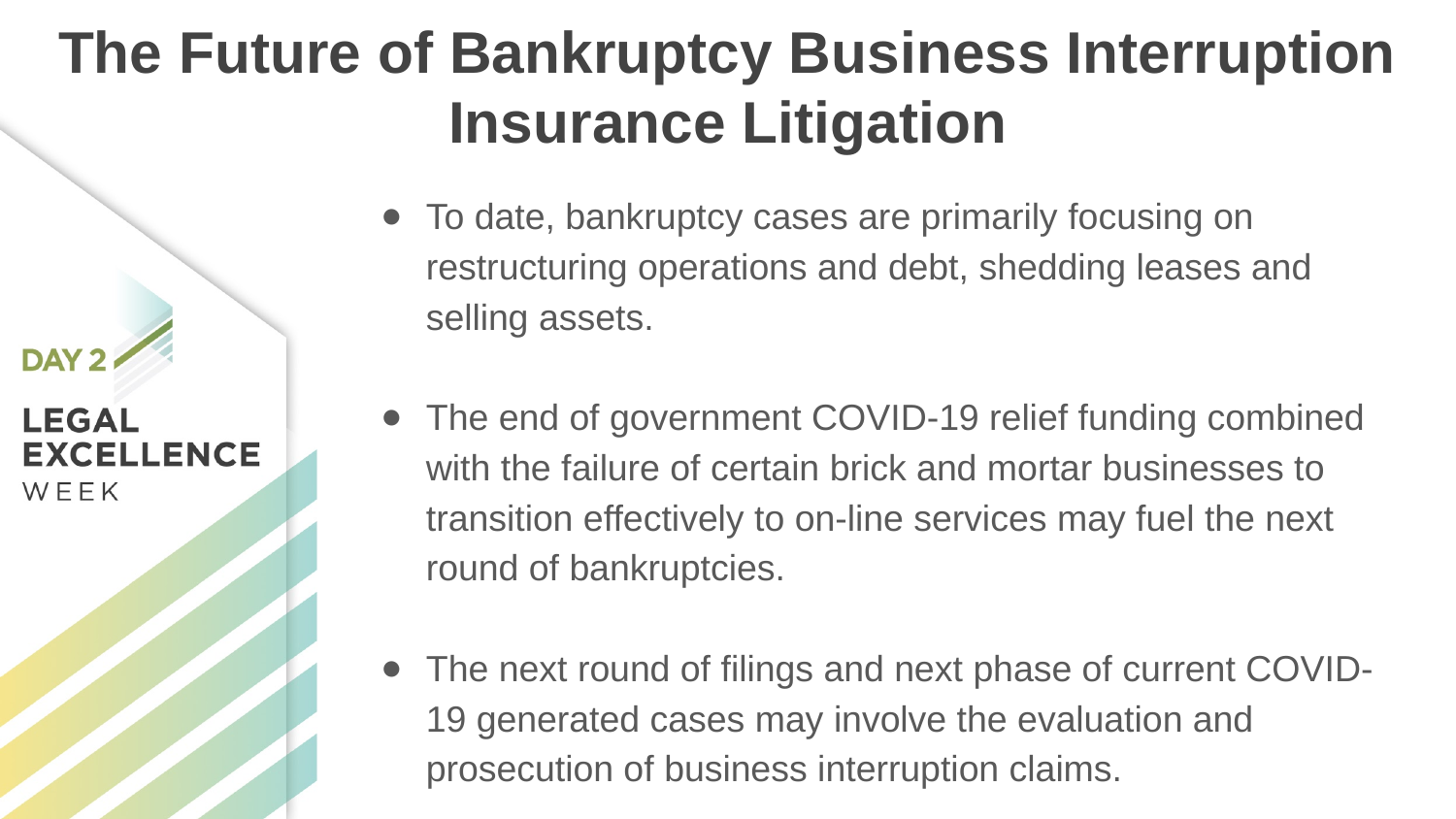

# The Future of Bankruptcy Business Interruption Insurance Litigation
To date, bankruptcy cases are primarily focusing on restructuring operations and debt, shedding leases and selling assets.

The end of government COVID-19 relief funding combined with the failure of certain brick and mortar businesses to transition effectively to on-line services may fuel the next round of bankruptcies.

The next round of filings and next phase of current COVID-19 generated cases may involve the evaluation and prosecution of business interruption claims.